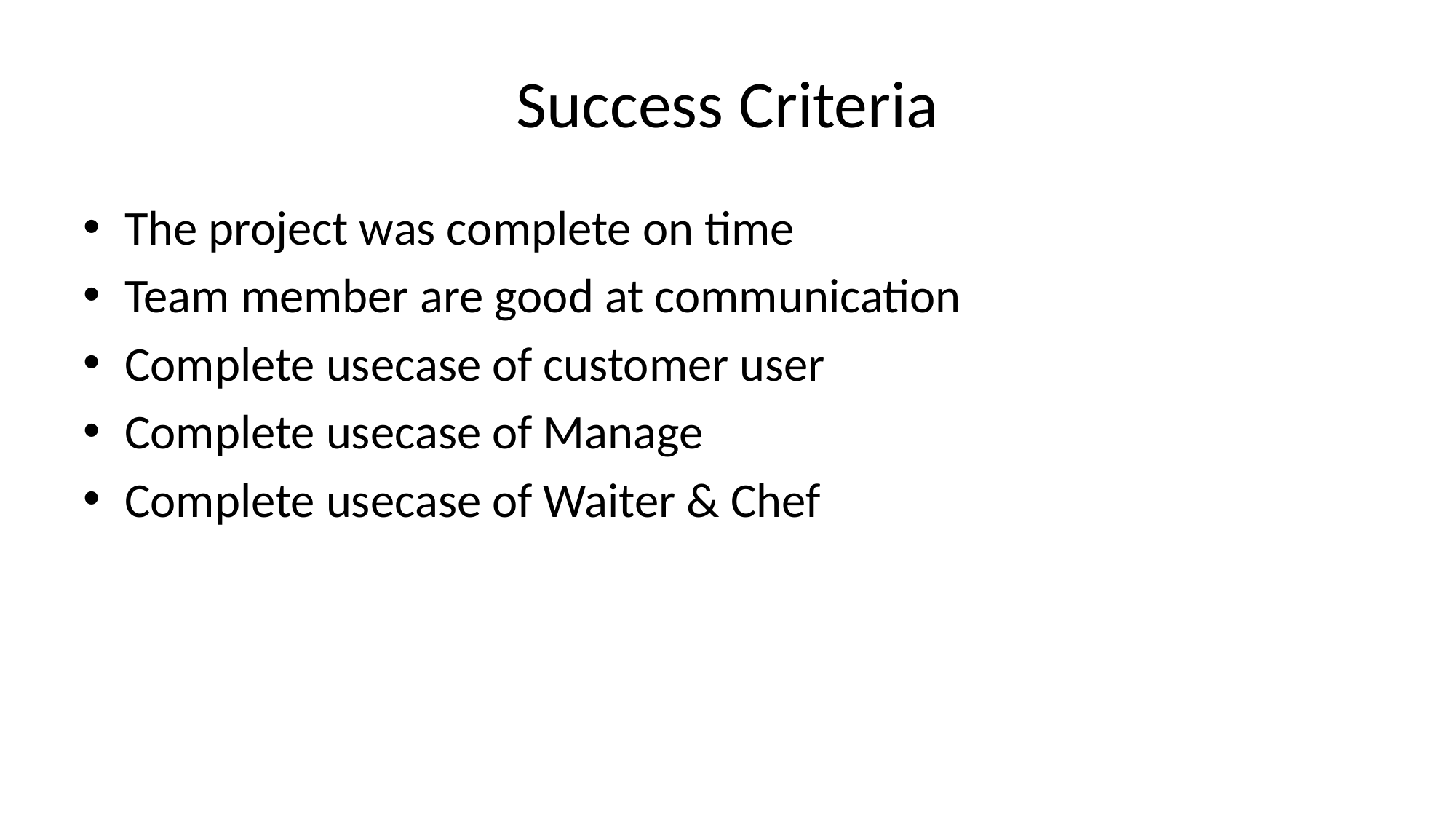

# Success Criteria
The project was complete on time
Team member are good at communication
Complete usecase of customer user
Complete usecase of Manage
Complete usecase of Waiter & Chef